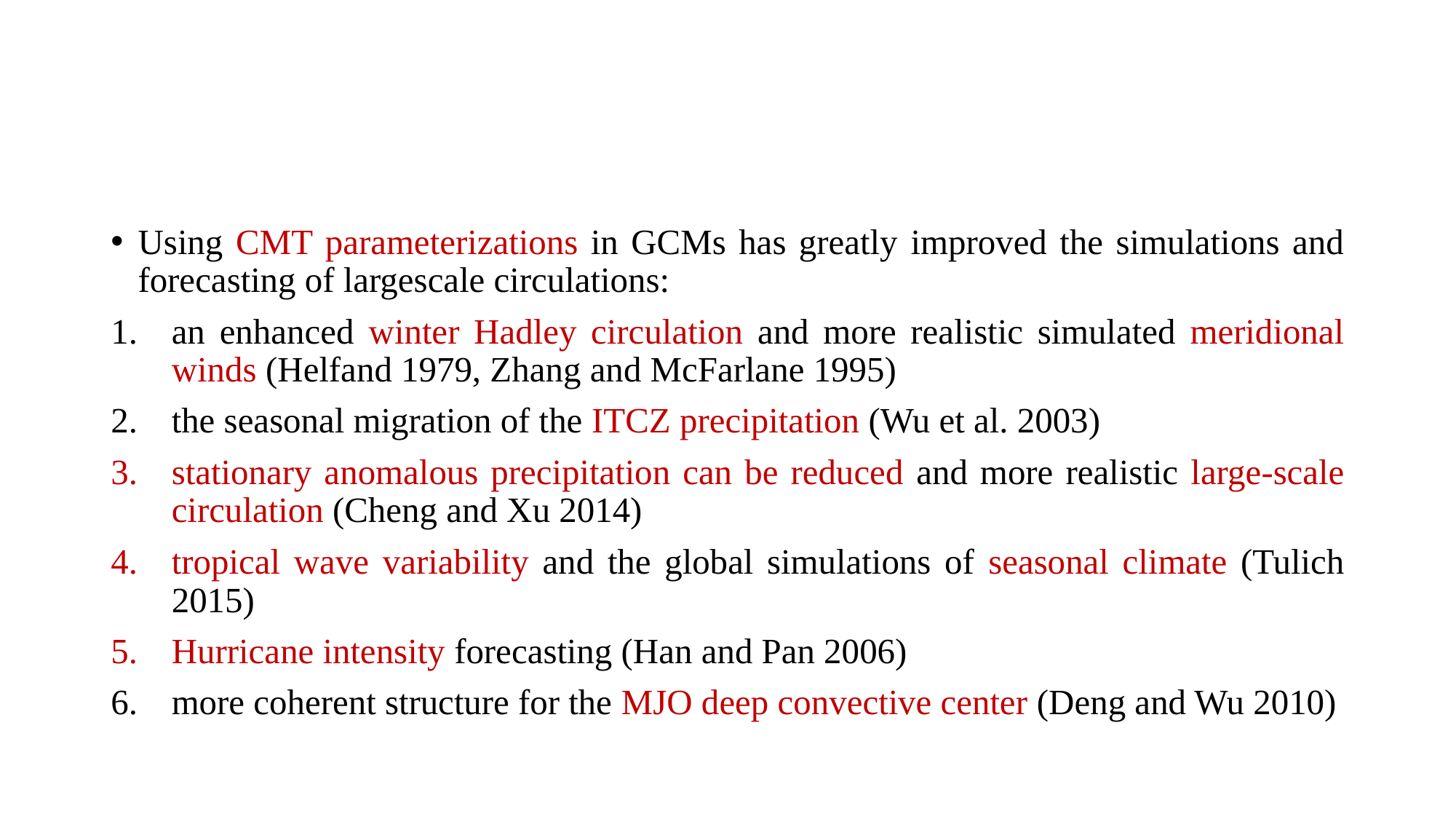

#
Using CMT parameterizations in GCMs has greatly improved the simulations and forecasting of largescale circulations:
an enhanced winter Hadley circulation and more realistic simulated meridional winds (Helfand 1979, Zhang and McFarlane 1995)
the seasonal migration of the ITCZ precipitation (Wu et al. 2003)
stationary anomalous precipitation can be reduced and more realistic large-scale circulation (Cheng and Xu 2014)
tropical wave variability and the global simulations of seasonal climate (Tulich 2015)
Hurricane intensity forecasting (Han and Pan 2006)
more coherent structure for the MJO deep convective center (Deng and Wu 2010)